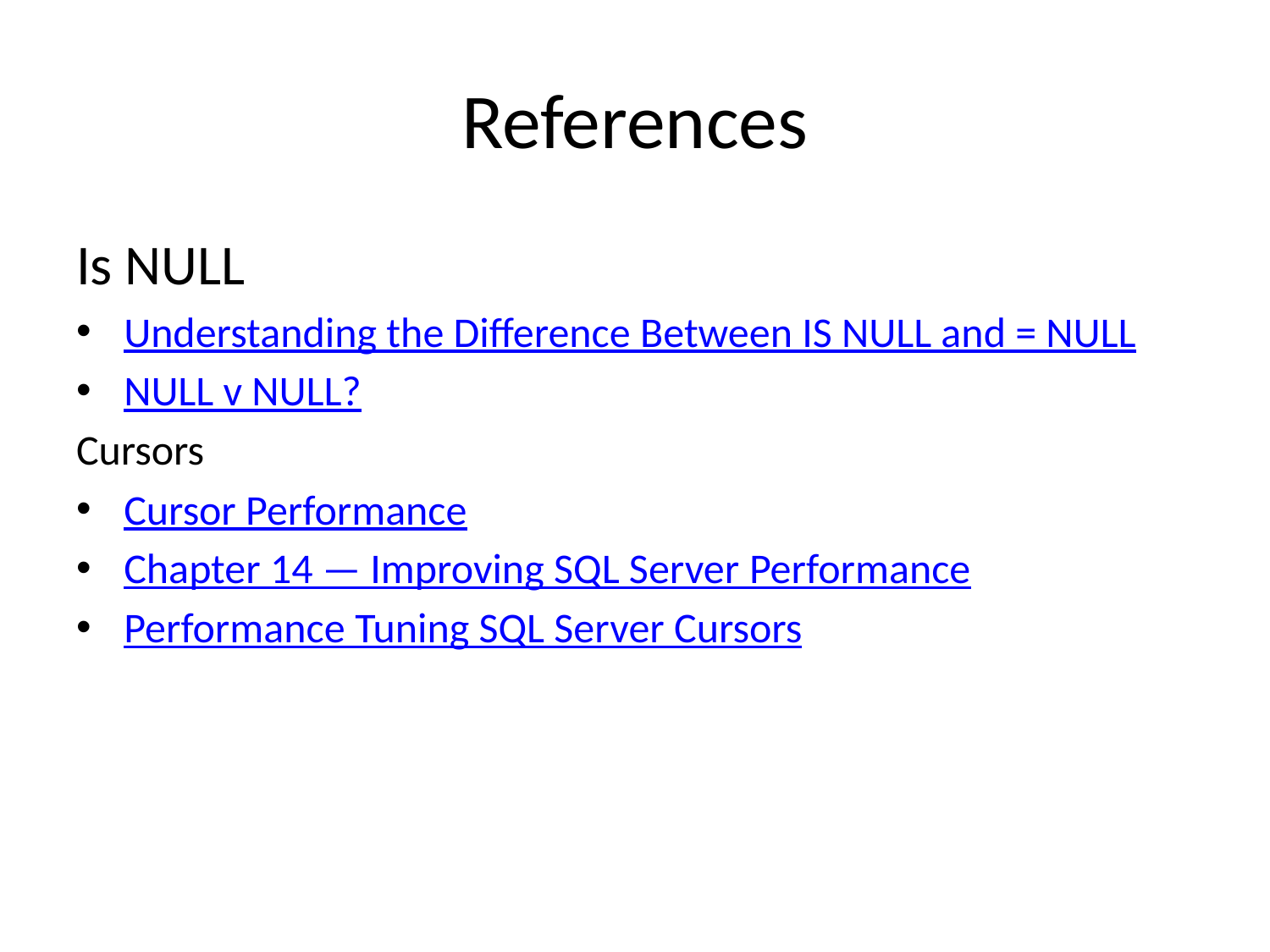

# References
Is NULL
Understanding the Difference Between IS NULL and = NULL
NULL v NULL?
Cursors
Cursor Performance
Chapter 14 — Improving SQL Server Performance
Performance Tuning SQL Server Cursors